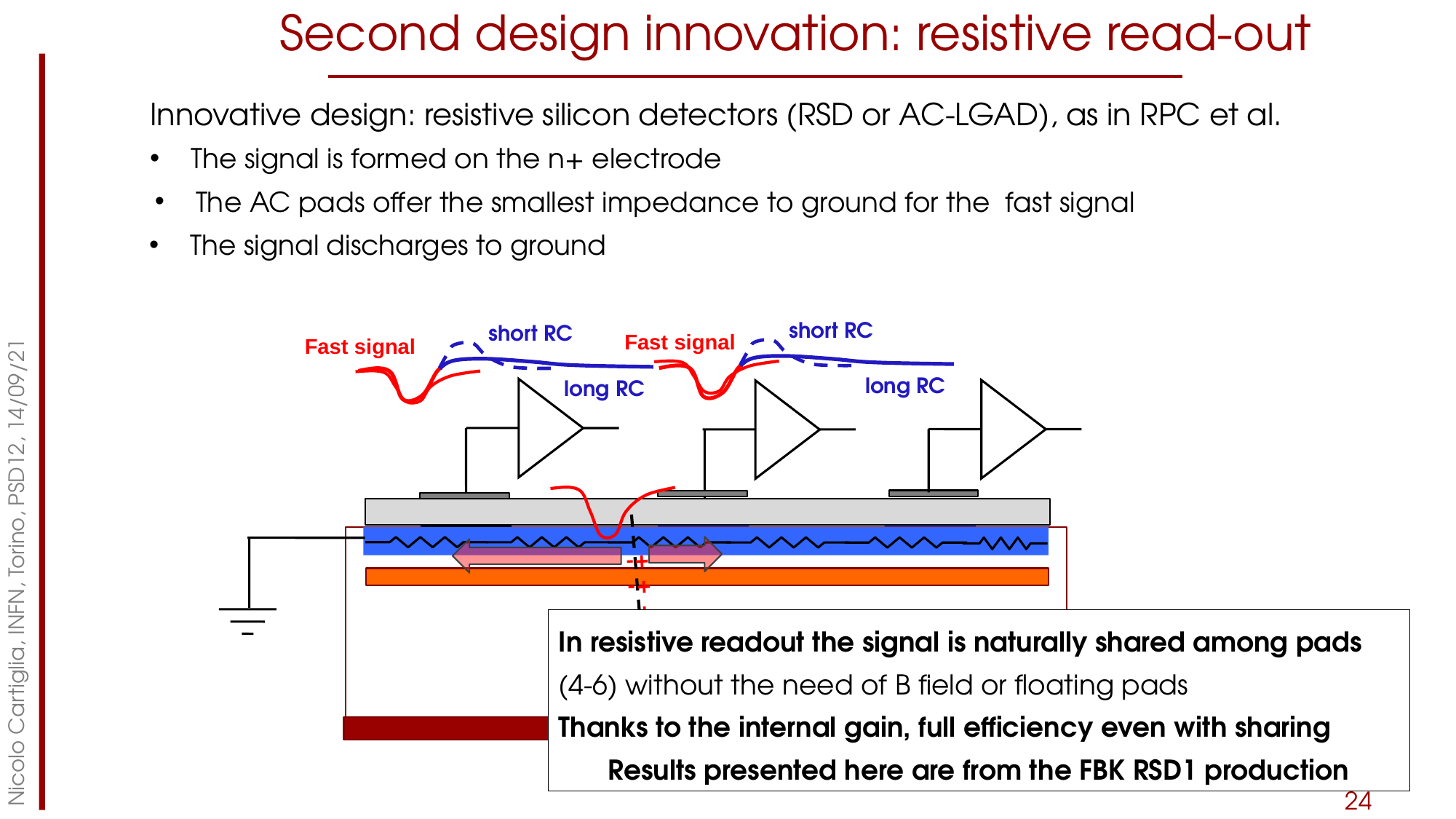

Second design innovation: resistive read-out
Innovative design: resistive silicon detectors (RSD or AC-LGAD), as in RPC et al.
The signal is formed on the n+ electrode
The AC pads offer the smallest impedance to ground for the  fast signal

The signal discharges to ground
short RC
Fast signal

long RC

short RC
Fast signal

long RC

Nicolo Cartiglia, INFN, Torino, PSD12, 14/09/21

-+
-+
-+
-+
-+
-+

In resistive readout the signal is naturally shared among pads (4-6) without the need of B field or floating pads
Thanks to the internal gain, full efficiency even with sharing
Results presented here are from the FBK RSD1 production

24